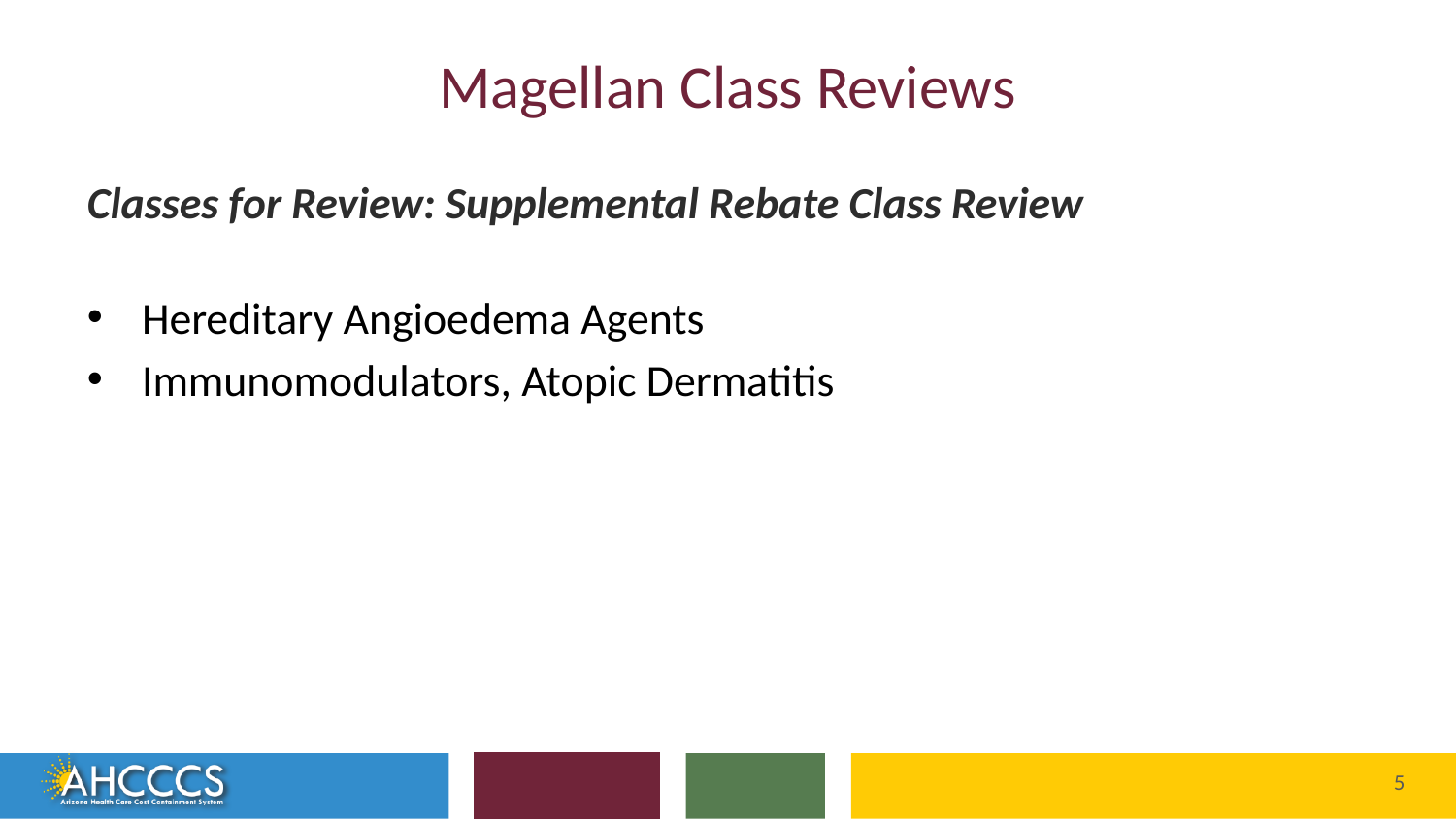

# Magellan Class Reviews
Classes for Review: Supplemental Rebate Class Review

Hereditary Angioedema Agents
Immunomodulators, Atopic Dermatitis

Reaching across Arizona to provide comprehensive
quality health care for those in need
5